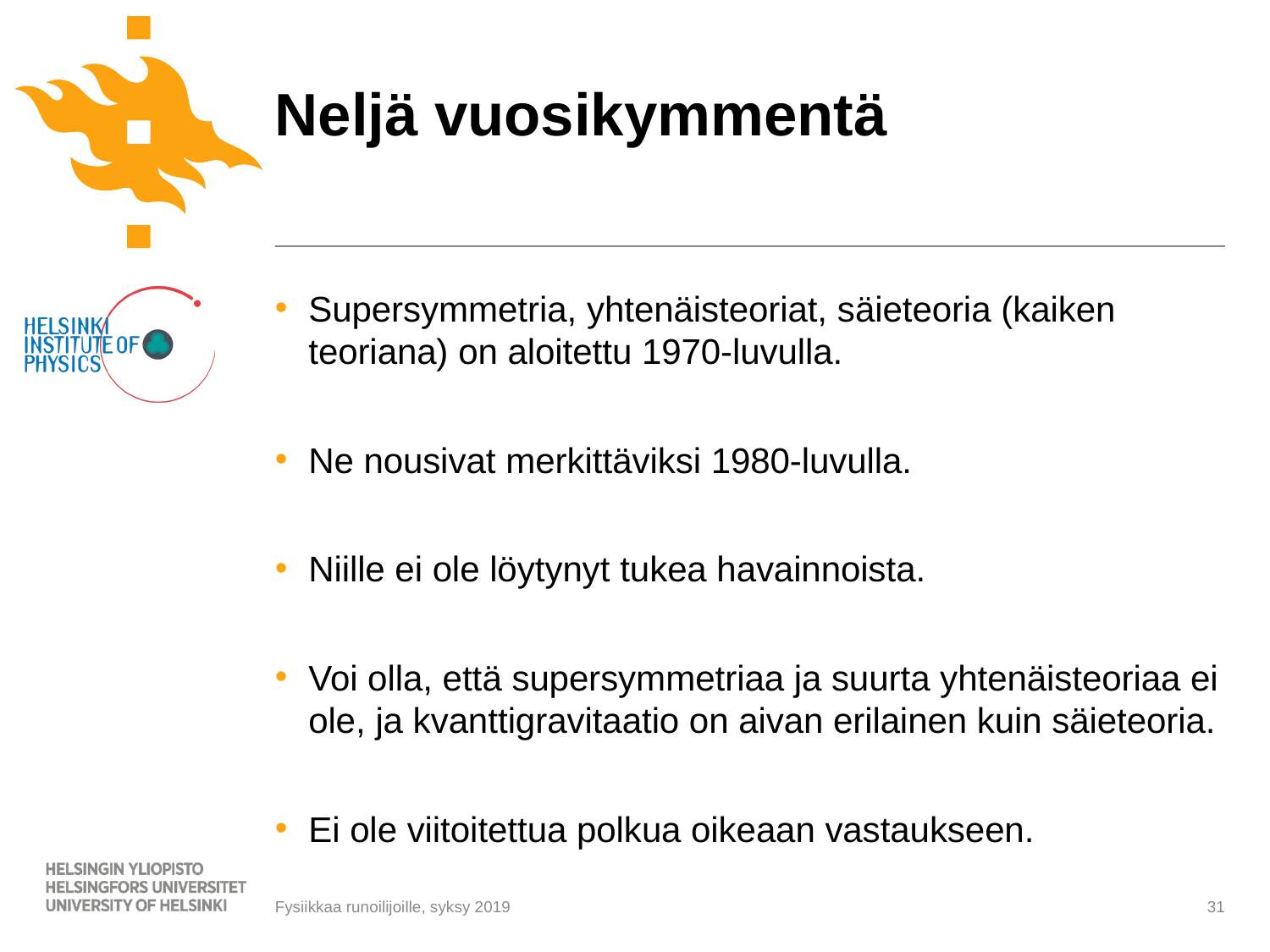

# Neljä vuosikymmentä
Supersymmetria, yhtenäisteoriat, säieteoria (kaiken teoriana) on aloitettu 1970-luvulla.

Ne nousivat merkittäviksi 1980-luvulla.

Niille ei ole löytynyt tukea havainnoista.

Voi olla, että supersymmetriaa ja suurta yhtenäisteoriaa ei ole, ja kvanttigravitaatio on aivan erilainen kuin säieteoria.

Ei ole viitoitettua polkua oikeaan vastaukseen.
31
Fysiikkaa runoilijoille, syksy 2019